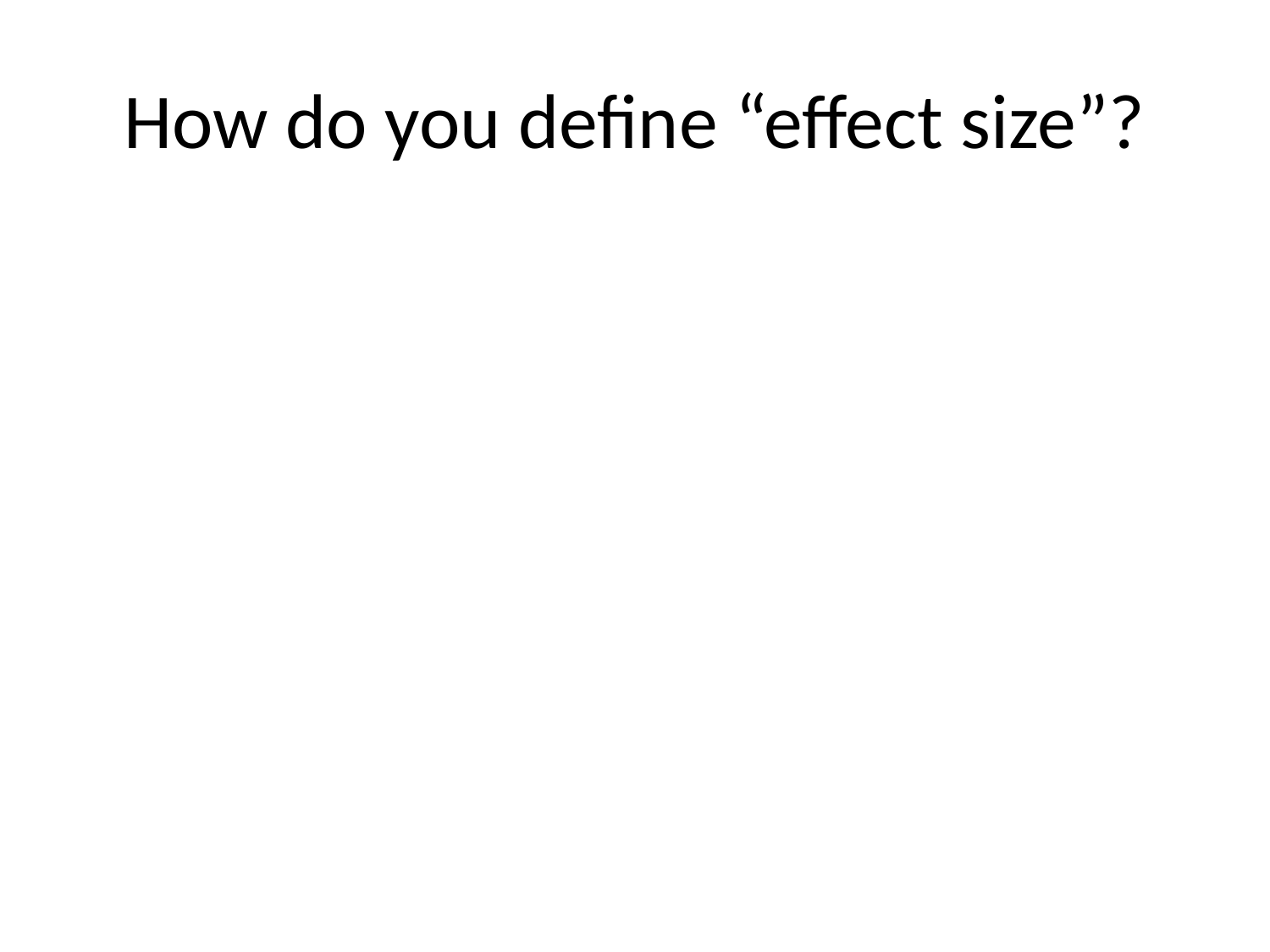

# How do you define “effect size”?